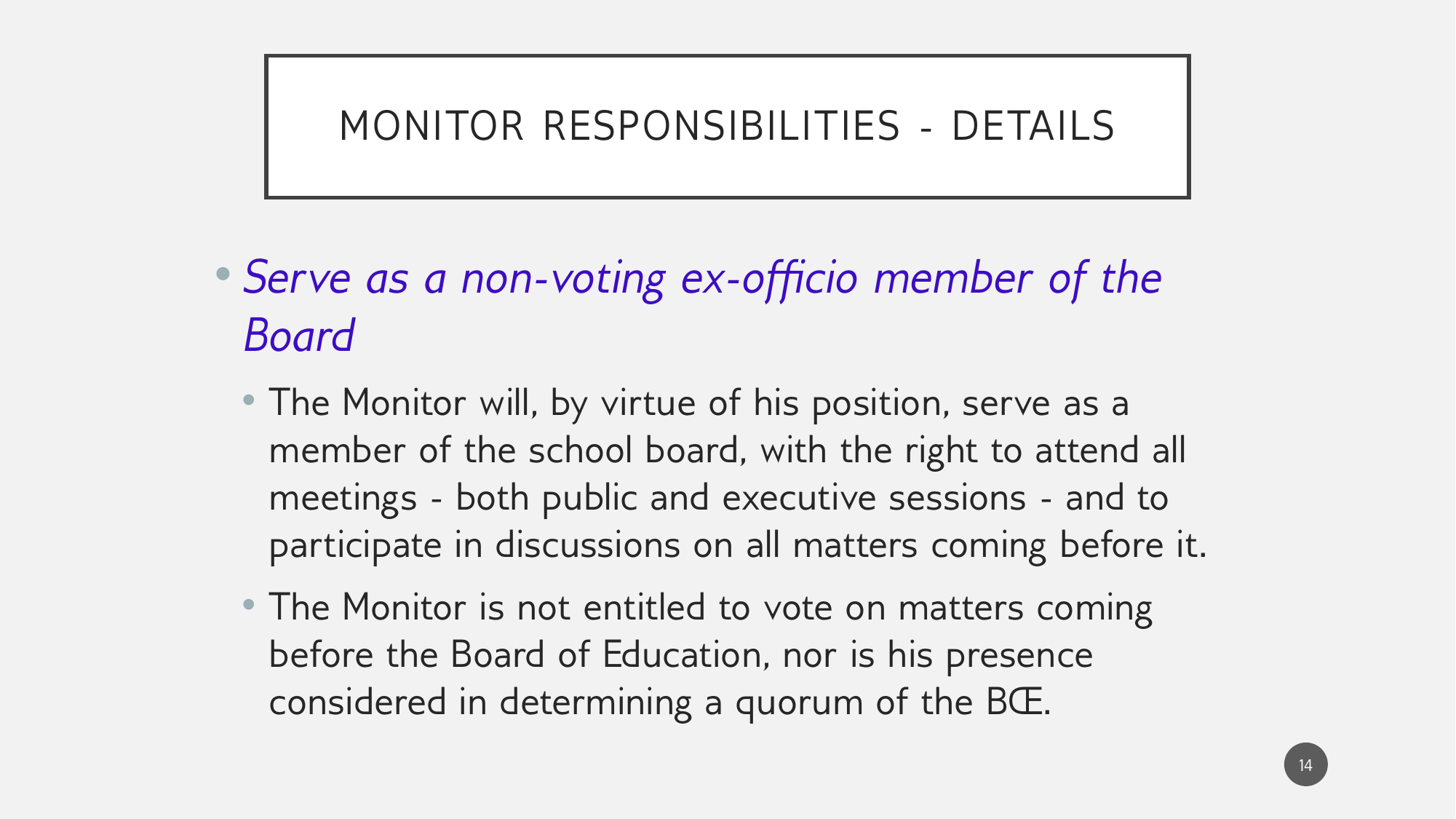

# MONITOR Responsibilities - Details
Serve as a non-voting ex-officio member of the Board
The Monitor will, by virtue of his position, serve as a member of the school board, with the right to attend all meetings - both public and executive sessions - and to participate in discussions on all matters coming before it.
The Monitor is not entitled to vote on matters coming before the Board of Education, nor is his presence considered in determining a quorum of the BOE.

14